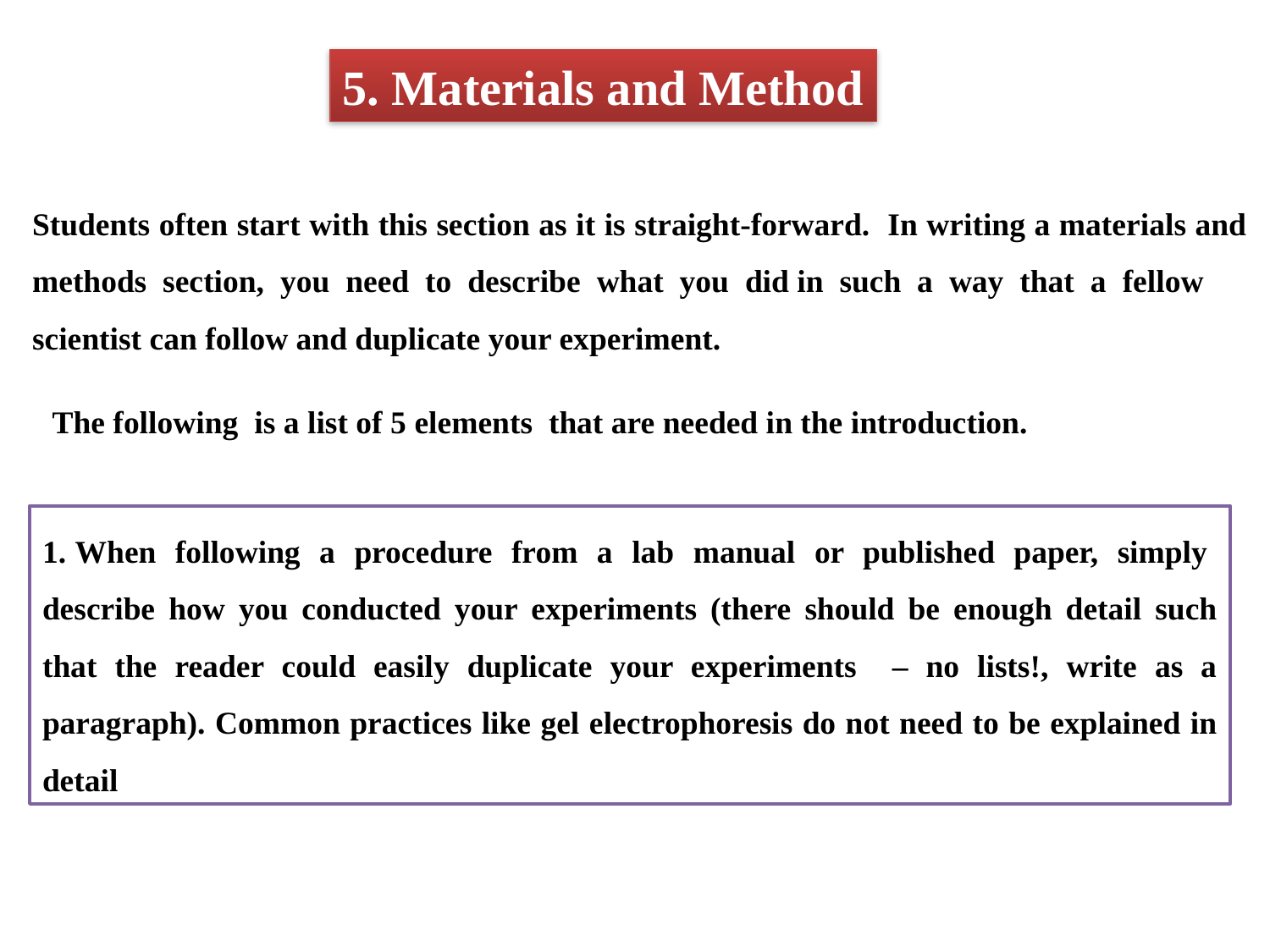

5. Materials and Method
Students often start with this section as it is straight-forward.  In writing a materials and methods  section,  you  need  to  describe  what  you  did in  such  a  way  that  a  fellow
scientist can follow and duplicate your experiment.
The following  is a list of 5 elements  that are needed in the introduction.
1. When  following  a  procedure  from  a  lab  manual  or  published  paper,  simply  describe how you conducted your experiments (there should be enough detail such that the reader could easily duplicate your experiments  – no lists!, write as a paragraph). Common practices like gel electrophoresis do not need to be explained in detail